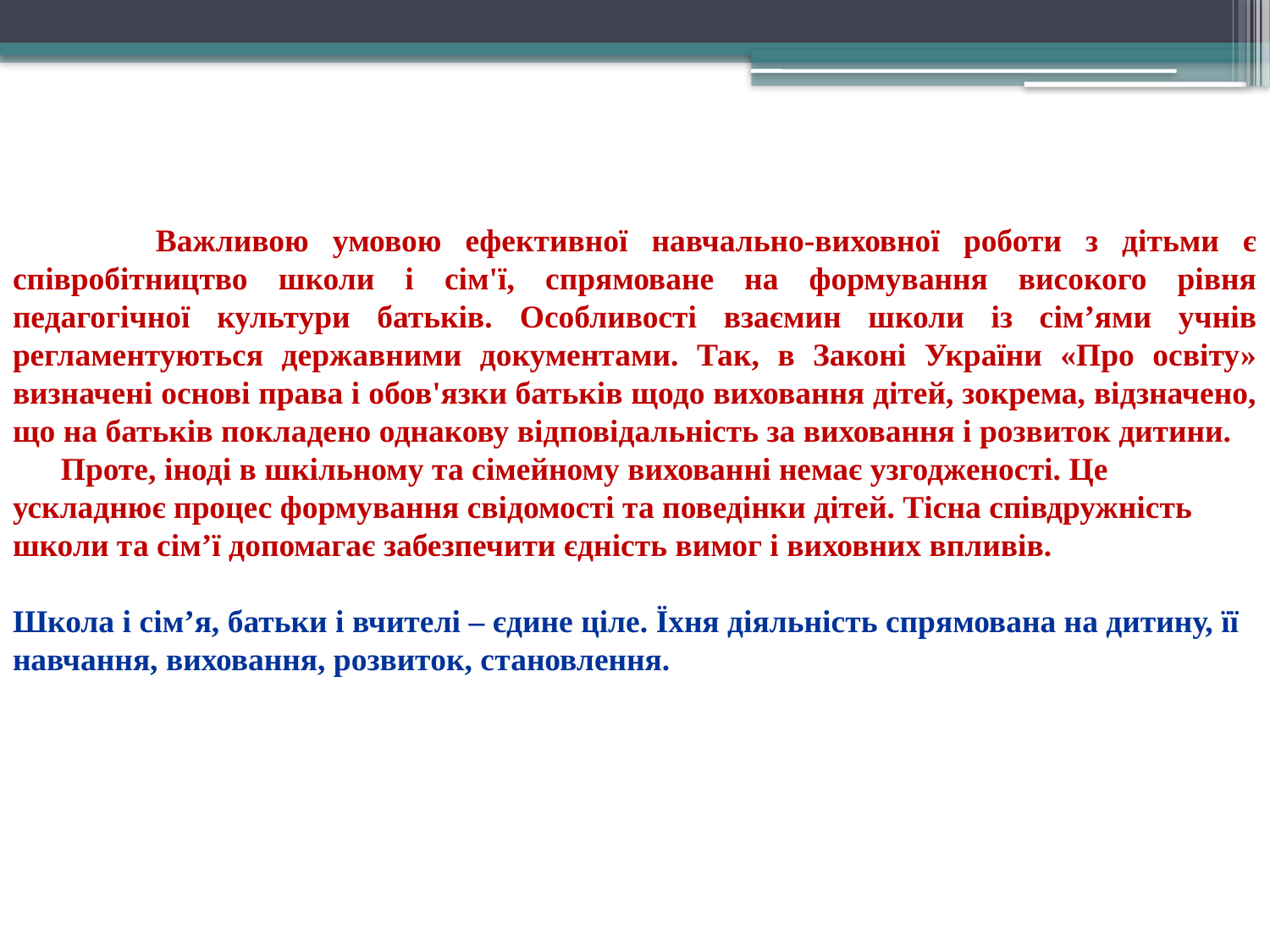

Важливою умовою ефективної навчально-виховної роботи з дітьми є співробітництво школи і сім'ї, спрямоване на формування високого рівня педагогічної культури батьків. Особливості взаємин школи із сім’ями учнів регламентуються державними документами. Так, в Законі України «Про освіту» визначені основі права і обов'язки батьків щодо виховання дітей, зокрема, відзначено, що на батьків покладено однакову відповідальність за виховання і розвиток дитини.
      Проте, іноді в шкільному та сімейному вихованні немає узгодженості. Це ускладнює процес формування свідомості та поведінки дітей. Тісна співдружність школи та сім’ї допомагає забезпечити єдність вимог і виховних впливів.

Школа і сім’я, батьки і вчителі – єдине ціле. Їхня діяльність спрямована на дитину, її навчання, виховання, розвиток, становлення.